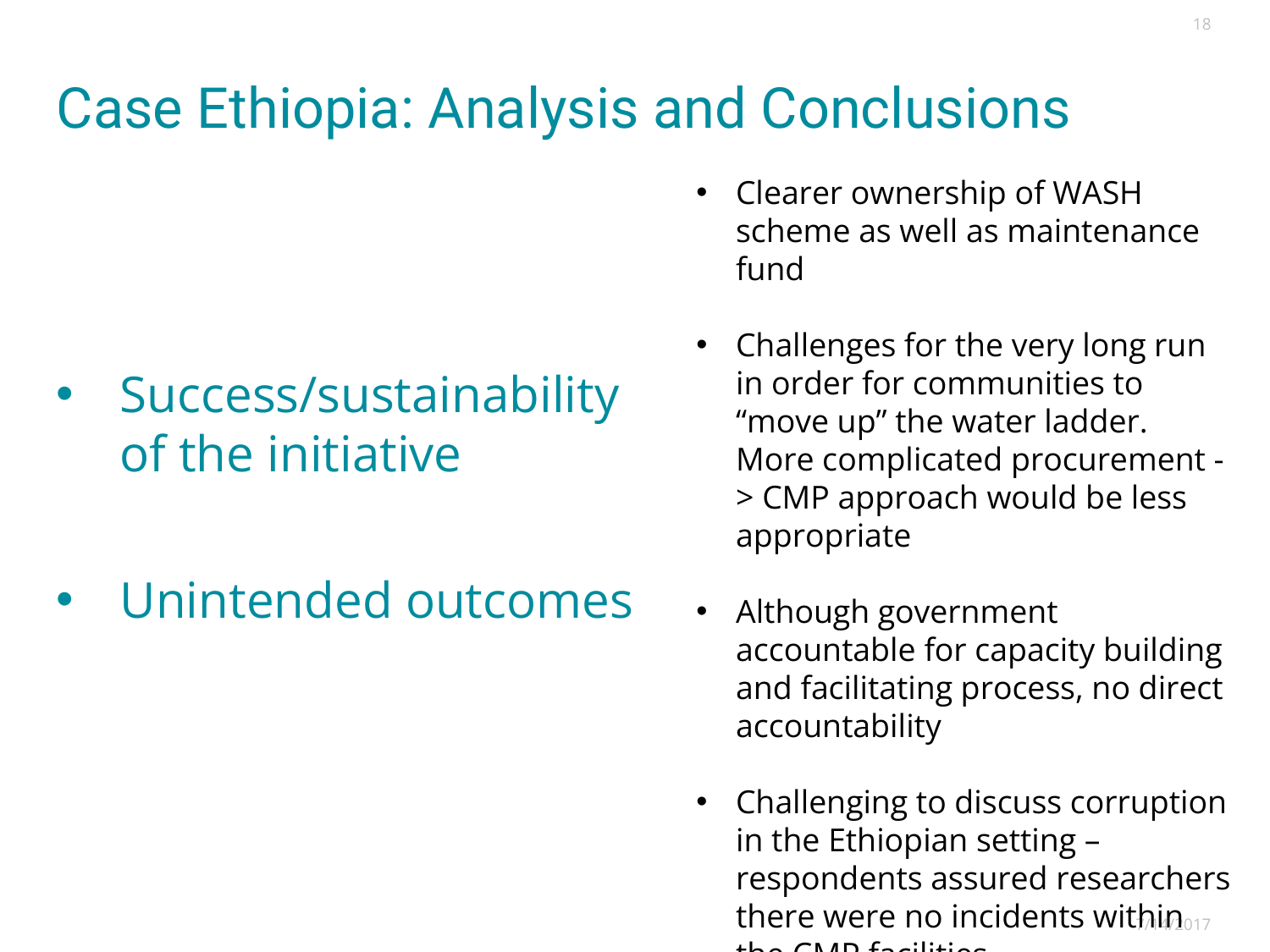

18
# Case Ethiopia: Analysis and Conclusions
Clearer ownership of WASH scheme as well as maintenance fund

Challenges for the very long run in order for communities to “move up” the water ladder. More complicated procurement -> CMP approach would be less appropriate

Although government accountable for capacity building and facilitating process, no direct accountability

Challenging to discuss corruption in the Ethiopian setting – respondents assured researchers there were no incidents within the CMP facilities

Success/sustainability of the initiative

Unintended outcomes

7/14/2017